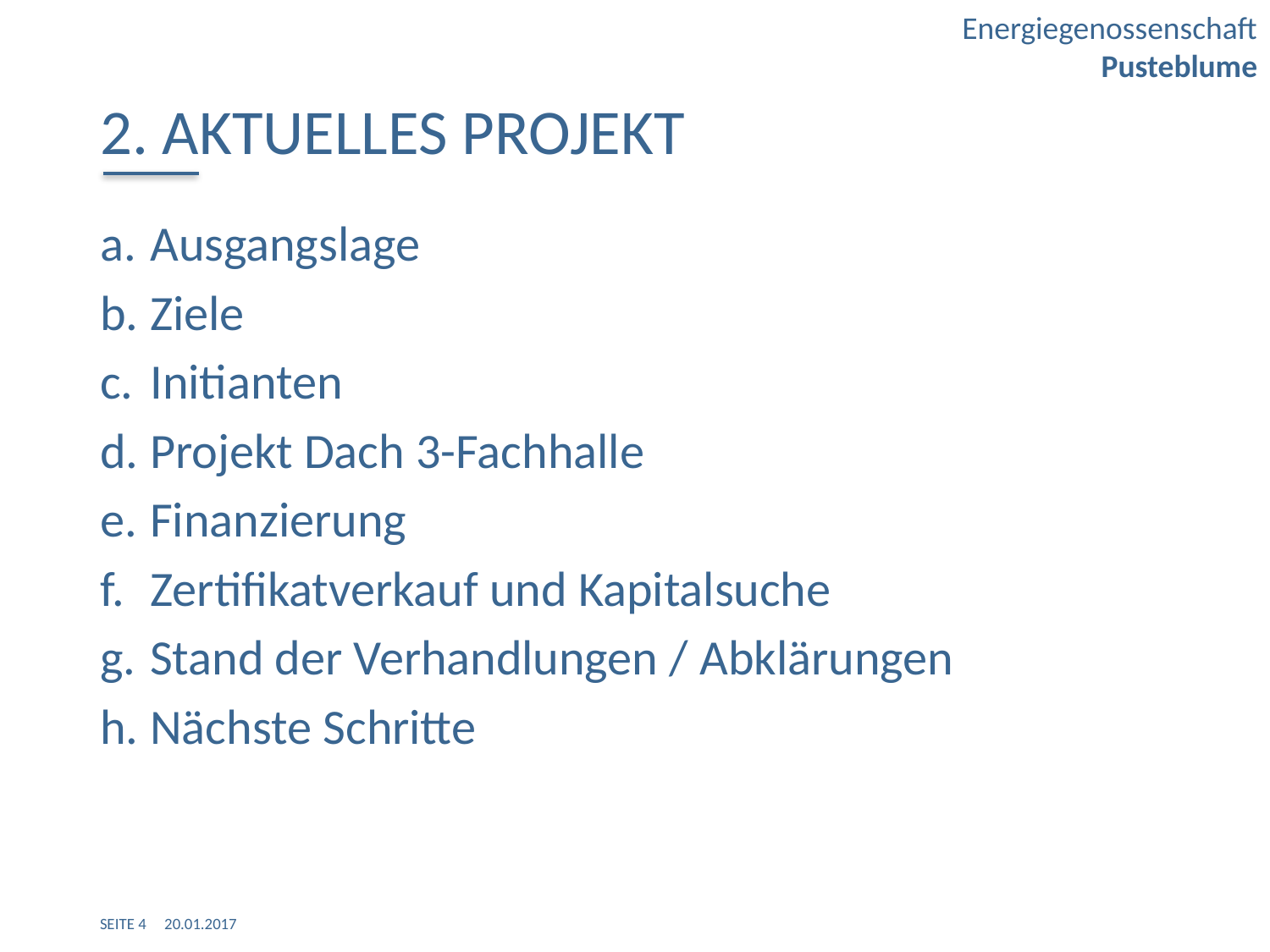

2. Aktuelles Projekt
Ausgangslage
Ziele
Initianten
Projekt Dach 3-Fachhalle
Finanzierung
Zertifikatverkauf und Kapitalsuche
Stand der Verhandlungen / Abklärungen
Nächste Schritte

SEITE 4     20.01.2017